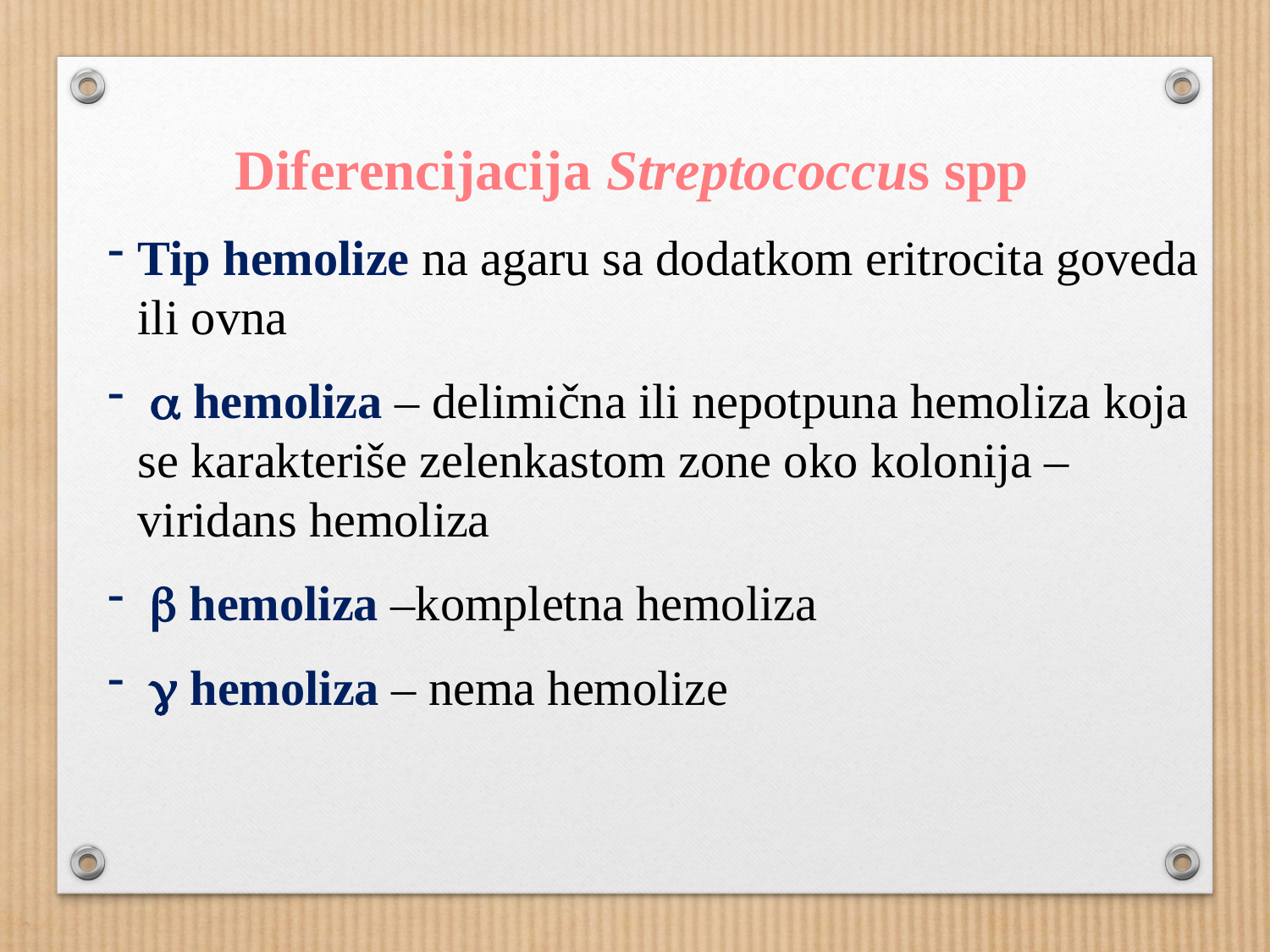

Diferencijacija Streptococcus spp
Tip hemolize na agaru sa dodatkom eritrocita goveda ili ovna
 α hemoliza – delimična ili nepotpuna hemoliza koja se karakteriše zelenkastom zone oko kolonija –viridans hemoliza
 β hemoliza –kompletna hemoliza
 γ hemoliza – nema hemolize